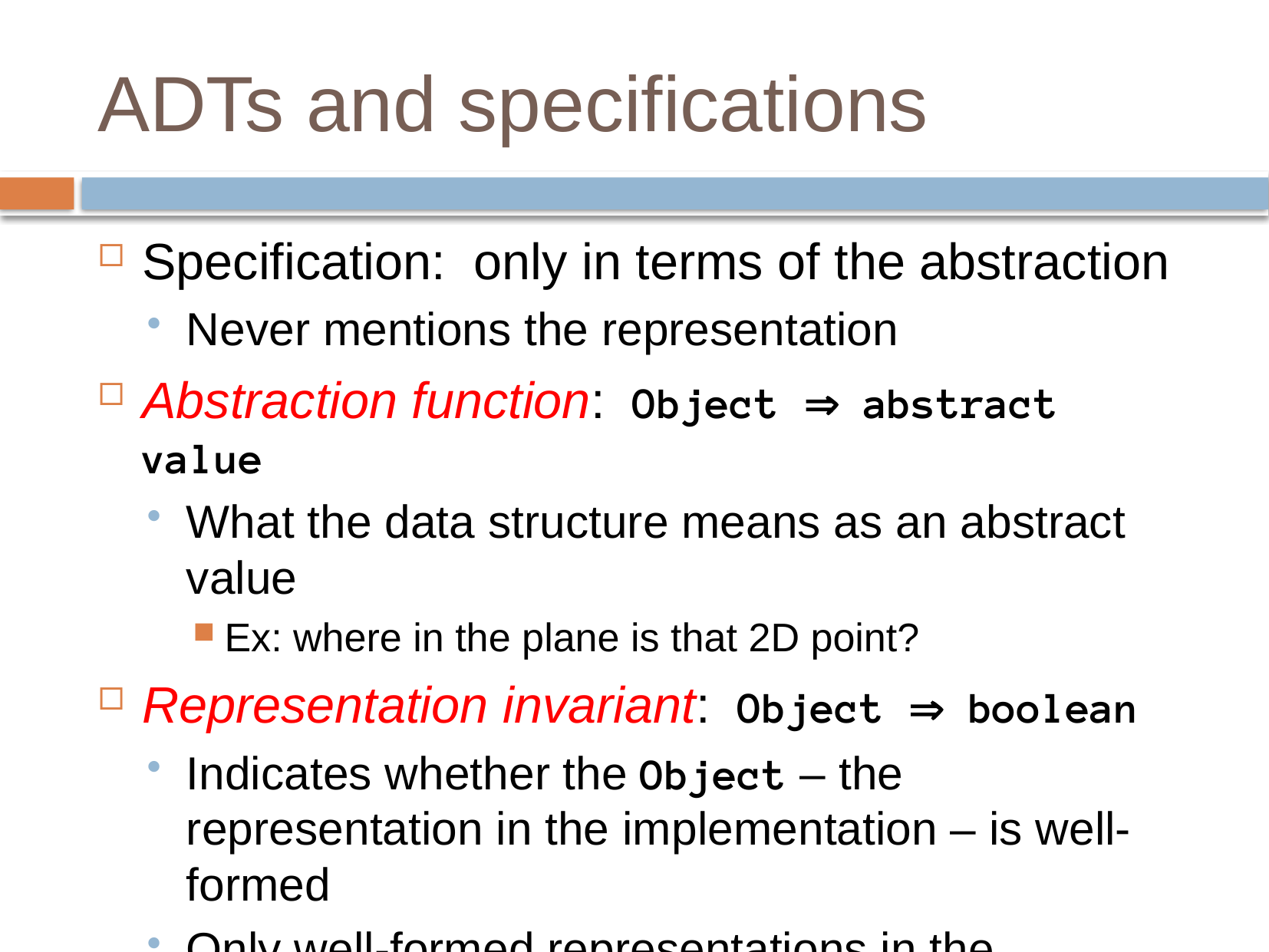

# ADTs and specifications
Specification:  only in terms of the abstraction
Never mentions the representation
Abstraction function:  Object ⇒ abstract value
What the data structure means as an abstract value
Ex: where in the plane is that 2D point?
Representation invariant:  Object ⇒ boolean
Indicates whether the Object – the representation in the implementation – is well-formed
Only well-formed representations in the implementation can be mapped to abstract values